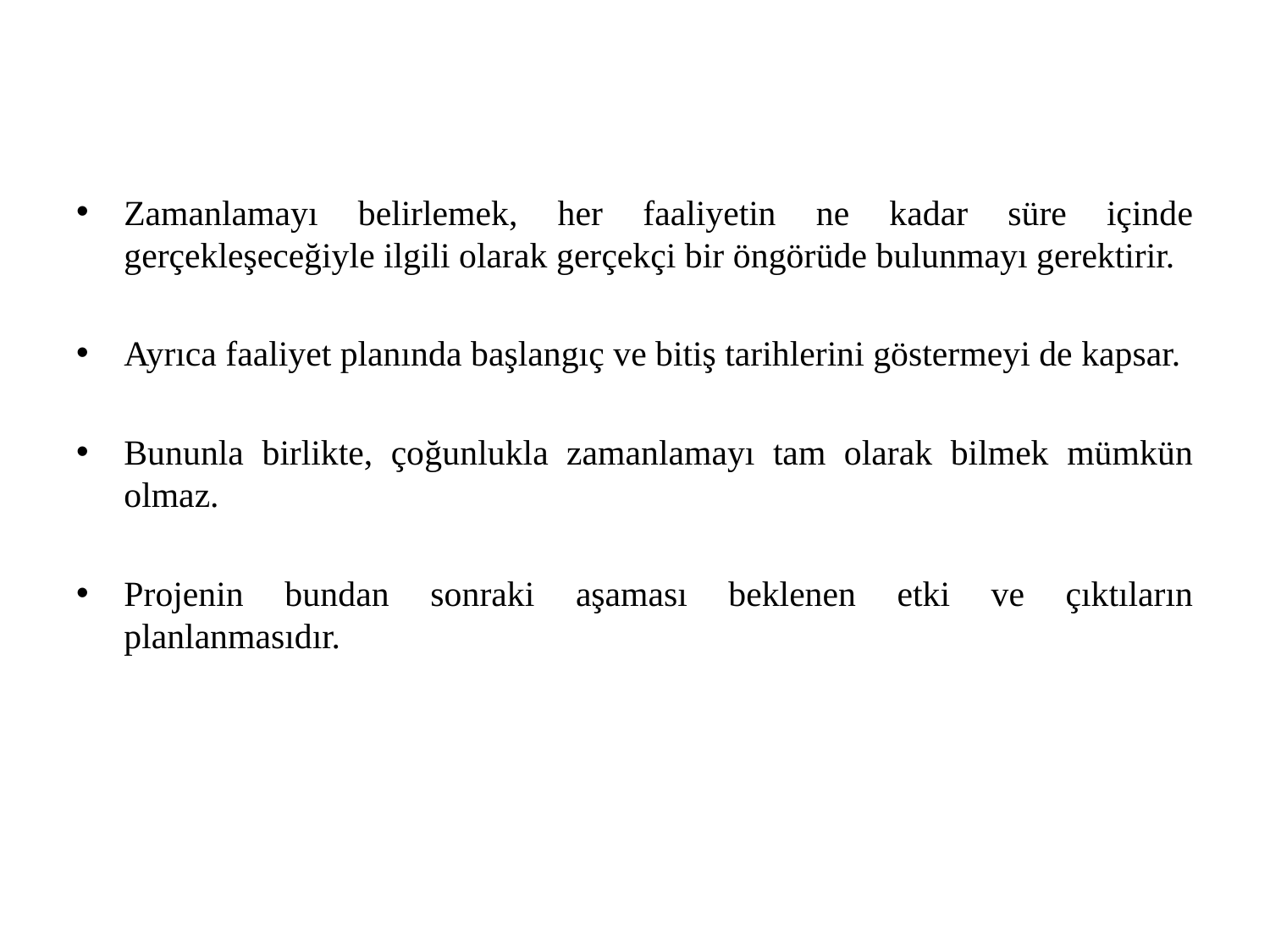

Zamanlamayı belirlemek, her faaliyetin ne kadar süre içinde gerçekleşeceğiyle ilgili olarak gerçekçi bir öngörüde bulunmayı gerektirir.

Ayrıca faaliyet planında başlangıç ve bitiş tarihlerini göstermeyi de kapsar.

Bununla birlikte, çoğunlukla zamanlamayı tam olarak bilmek mümkün olmaz.

Projenin bundan sonraki aşaması beklenen etki ve çıktıların planlanmasıdır.